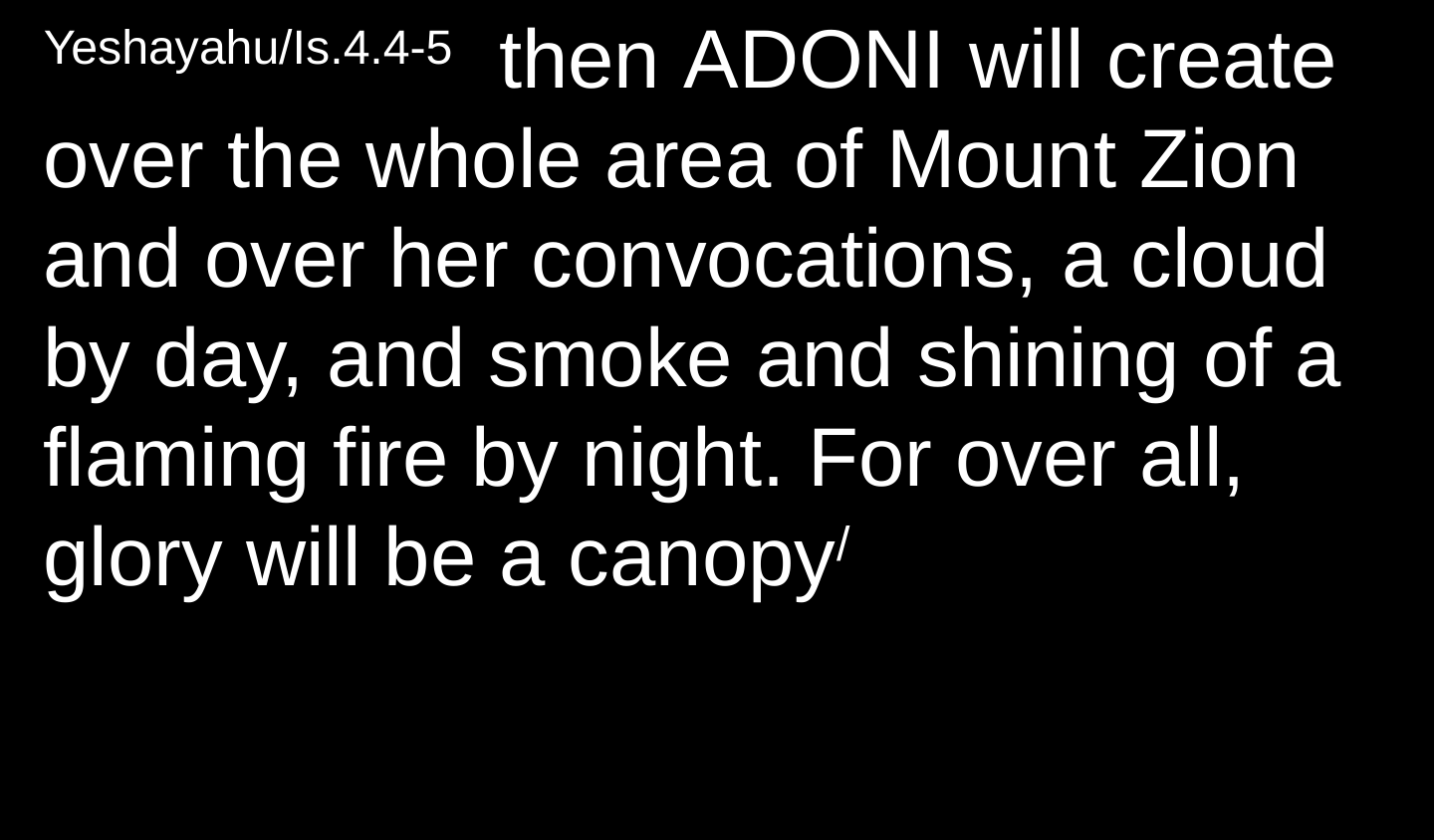

Yeshayahu/Is.4.4-5  then Adoni will create over the whole area of Mount Zion and over her convocations, a cloud by day, and smoke and shining of a flaming fire by night. For over all, glory will be a canopy/